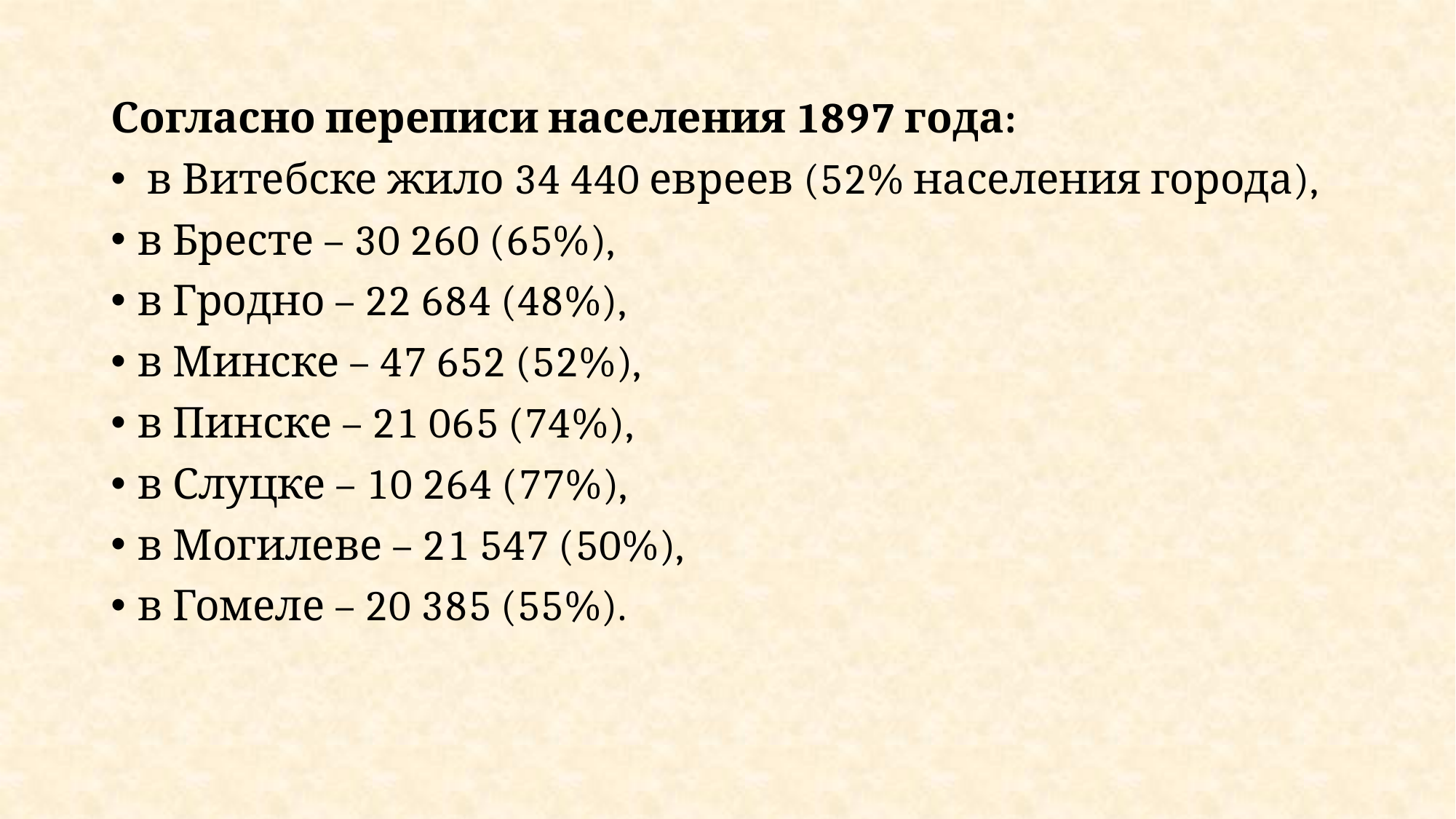

#
Согласно переписи населения 1897 года:
 в Витебске жило 34 440 евреев (52% населения города),
в Бресте – 30 260 (65%),
в Гродно – 22 684 (48%),
в Минске – 47 652 (52%),
в Пинске – 21 065 (74%),
в Слуцке – 10 264 (77%),
в Могилеве – 21 547 (50%),
в Гомеле – 20 385 (55%).